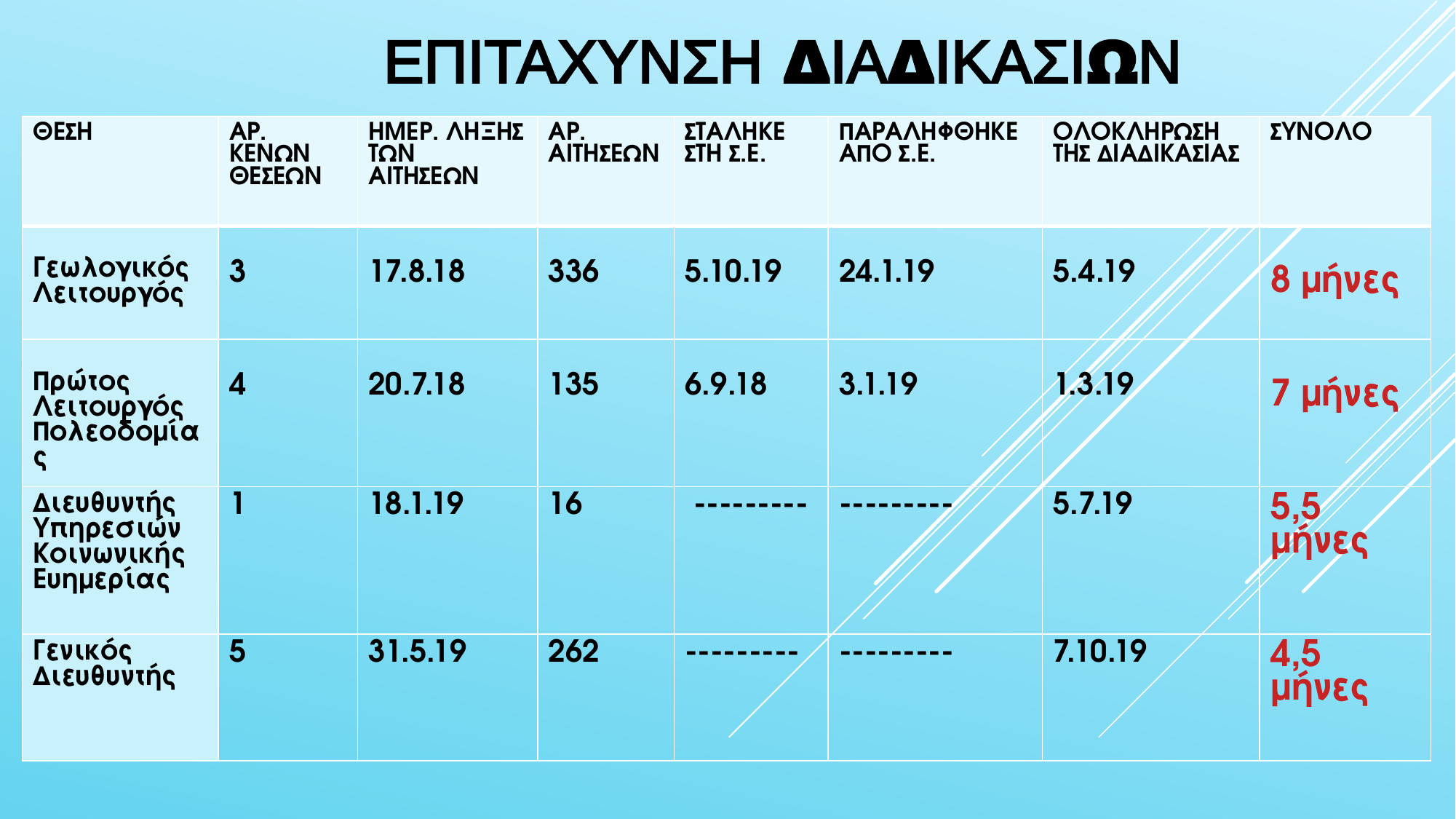

# ΕΠΙΤΑΧΥΝΣΗ ΔΙΑΔΙΚΑΣΙΩΝ
| ΘΕΣΗ | ΑΡ. ΚΕΝΩΝ ΘΕΣΕΩΝ | ΗΜΕΡ. ΛΗΞΗΣ ΤΩΝ ΑΙΤΗΣΕΩΝ | ΑΡ. ΑΙΤΗΣΕΩΝ | ΣΤAΛΗΚΕ ΣΤΗ Σ.Ε. | ΠΑΡΑΛΗΦΘΗΚΕ ΑΠΟ Σ.Ε. | ΟΛΟΚΛΗΡΩΣΗ ΤΗΣ ΔΙΑΔΙΚΑΣΙΑΣ | ΣΥΝΟΛΟ |
| --- | --- | --- | --- | --- | --- | --- | --- |
| Γεωλογικός Λειτουργός | 3 | 17.8.18 | 336 | 5.10.19 | 24.1.19 | 5.4.19 | 8 μήνες |
| Πρώτος Λειτουργός Πολεοδομίας | 4 | 20.7.18 | 135 | 6.9.18 | 3.1.19 | 1.3.19 | 7 μήνες |
| Διευθυντής Υπηρεσιών Κοινωνικής Ευημερίας | 1 | 18.1.19 | 16 | --------- | --------- | 5.7.19 | 5,5 μήνες |
| Γενικός Διευθυντής | 5 | 31.5.19 | 262 | --------- | --------- | 7.10.19 | 4,5 μήνες |